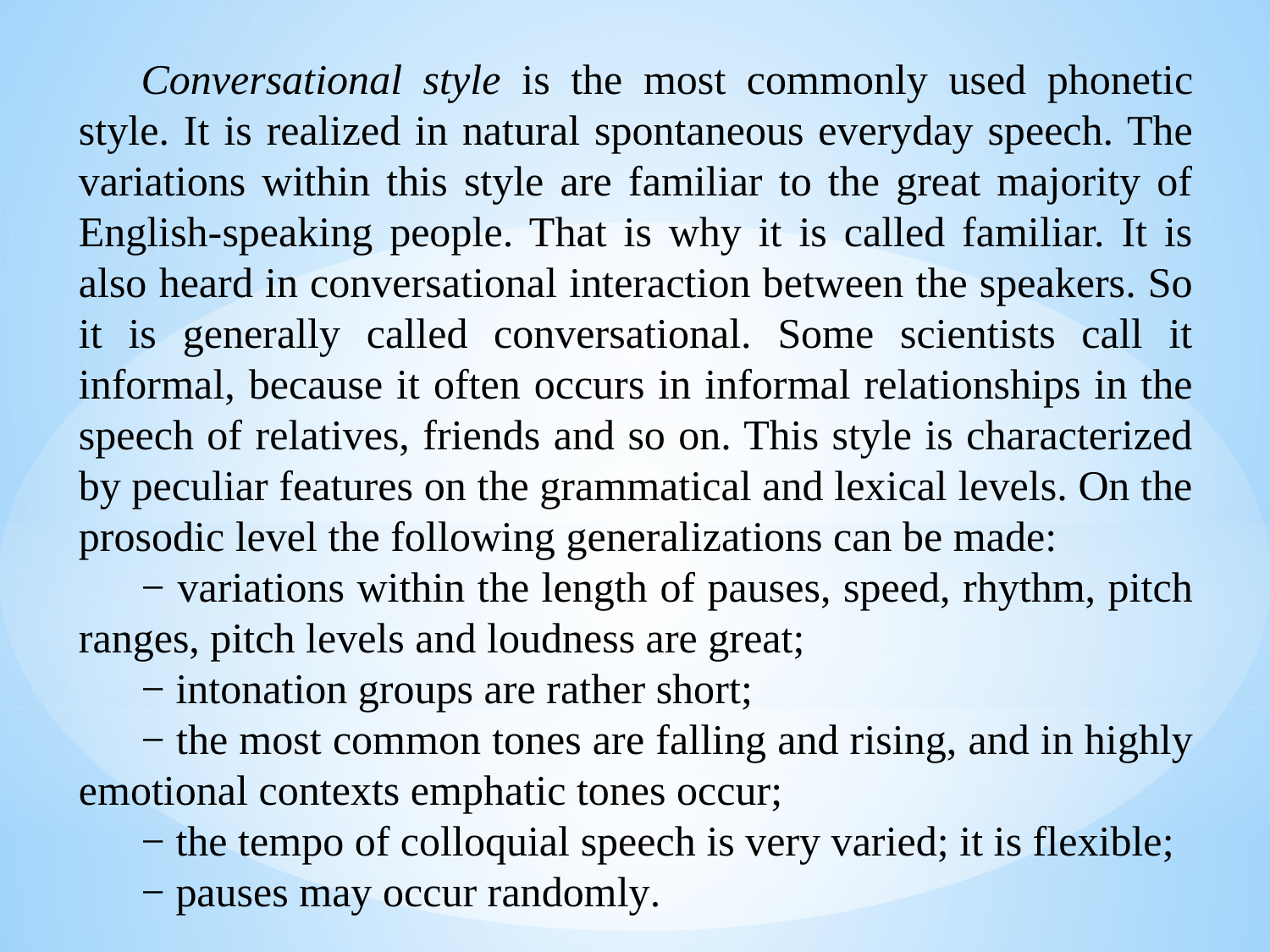

Conversational style is the most commonly used phonetic style. It is realized in natural spontaneous everyday speech. The variations within this style are familiar to the great majority of English-speaking people. That is why it is called familiar. It is also heard in conversational interaction between the speakers. So it is generally called conversational. Some scientists call it informal, because it often occurs in informal relationships in the speech of relatives, friends and so on. This style is characterized by peculiar features on the grammatical and lexical levels. On the prosodic level the following generalizations can be made:
− variations within the length of pauses, speed, rhythm, pitch ranges, pitch levels and loudness are great;
− intonation groups are rather short;
− the most common tones are falling and rising, and in highly emotional contexts emphatic tones occur;
− the tempo of colloquial speech is very varied; it is flexible;
− pauses may occur randomly.